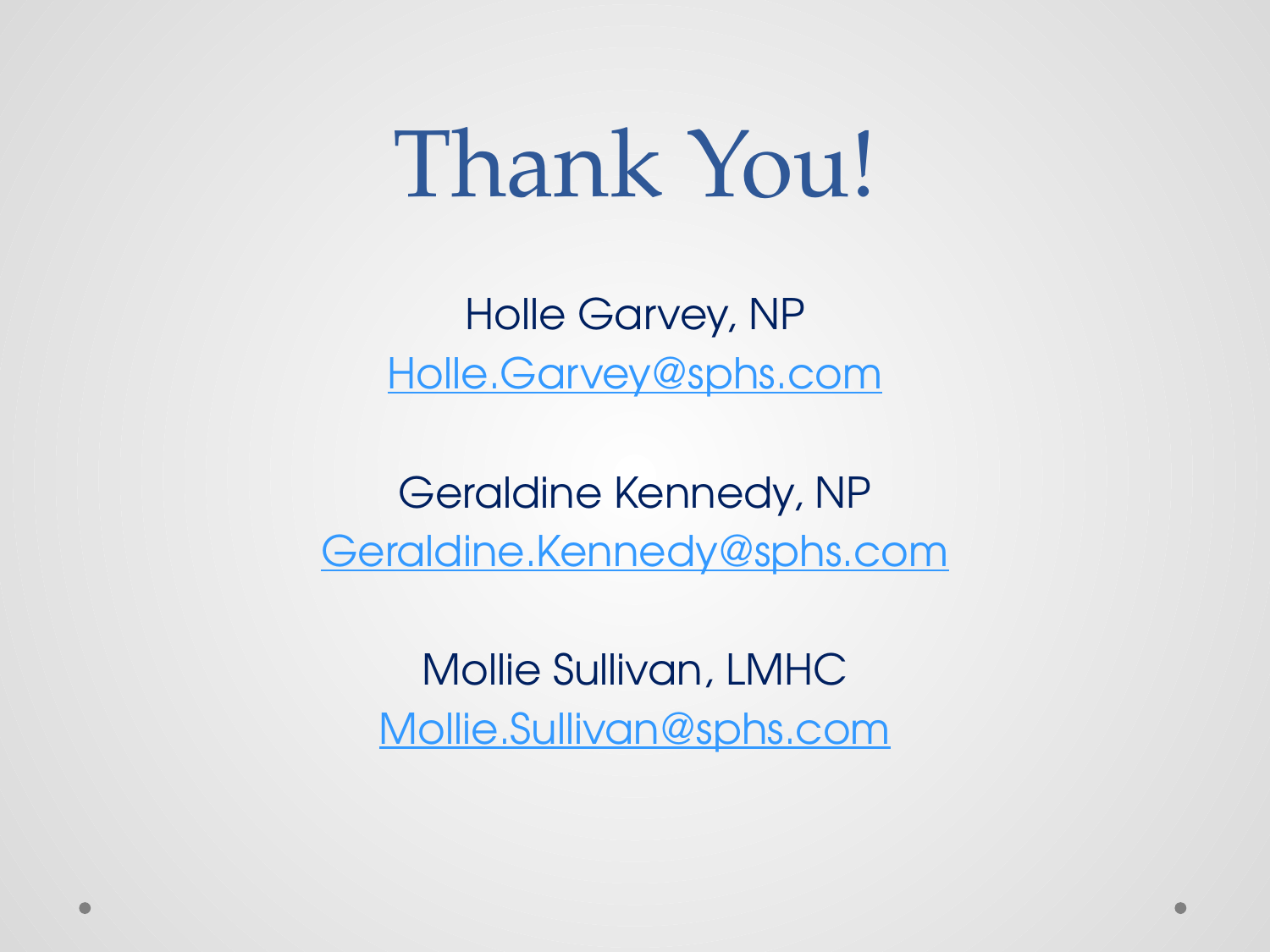

# Thank You!

Holle Garvey, NP
Holle.Garvey@sphs.com

Geraldine Kennedy, NP
Geraldine.Kennedy@sphs.com

Mollie Sullivan, LMHC
Mollie.Sullivan@sphs.com